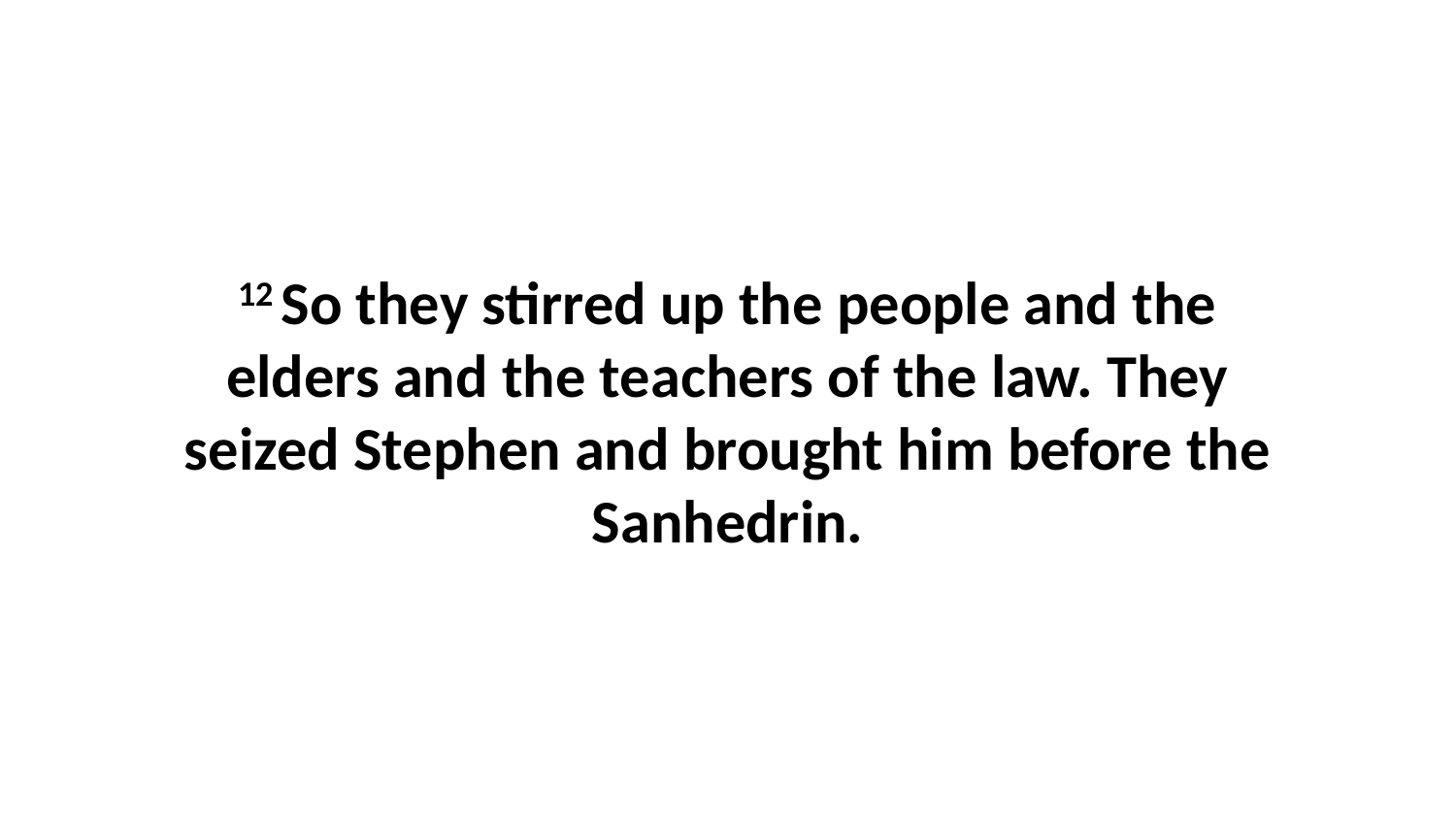

12 So they stirred up the people and the elders and the teachers of the law. They seized Stephen and brought him before the Sanhedrin.